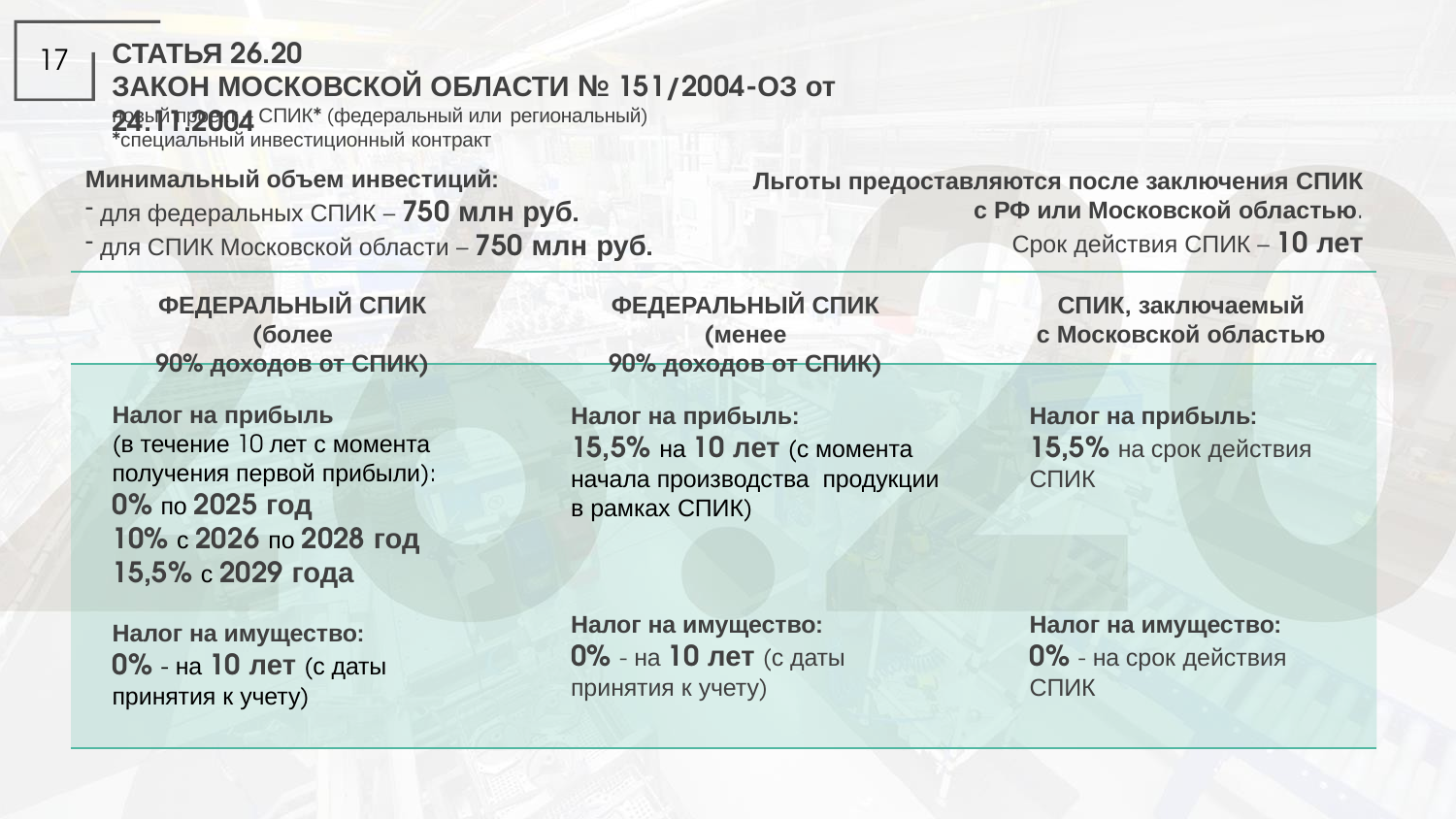

# СТАТЬЯ 26.20
ЗАКОН МОСКОВСКОЙ ОБЛАСТИ № 151/2004-ОЗ от 24.11.2004
17
новый проект – СПИК* (федеральный или региональный)
*специальный инвестиционный контракт
Минимальный объем инвестиций:
для федеральных СПИК – 750 млн руб.
для СПИК Московской области – 750 млн руб.
Льготы предоставляются после заключения СПИК
с РФ или Московской областью.
Срок действия СПИК – 10 лет

ФЕДЕРАЛЬНЫЙ СПИК (более
90% доходов от СПИК)
ФЕДЕРАЛЬНЫЙ СПИК (менее
90% доходов от СПИК)
СПИК, заключаемый
с Московской областью

Налог на прибыль
(в течение 10 лет с момента  получения первой прибыли):  0% по 2025 год
10% с 2026 по 2028 год
15,5% с 2029 года
Налог на имущество:  0% - на 10 лет (с даты  принятия к учету)
Налог на прибыль:
15,5% на 10 лет (с момента  начала производства  продукции в рамках СПИК)
Налог на прибыль:  15,5% на срок действия  СПИК
Налог на имущество:  0% - на 10 лет (с даты  принятия к учету)
Налог на имущество:  0% - на срок действия  СПИК